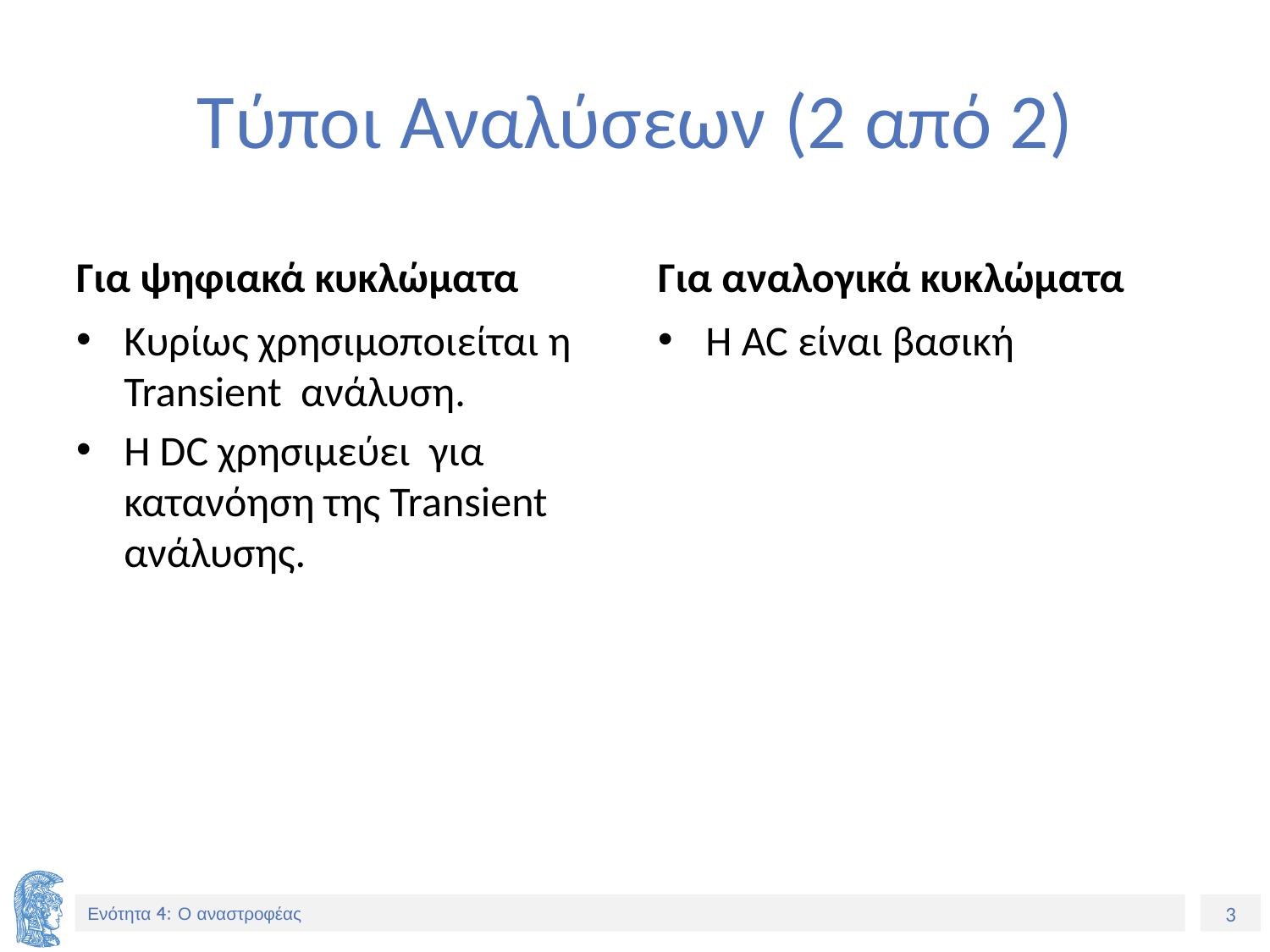

# Τύποι Αναλύσεων (2 από 2)
Για ψηφιακά κυκλώματα
Για αναλογικά κυκλώματα
Κυρίως χρησιμοποιείται η  Transient  ανάλυση.
Η DC χρησιμεύει  για κατανόηση της Transient  ανάλυσης.
Η AC είναι βασική